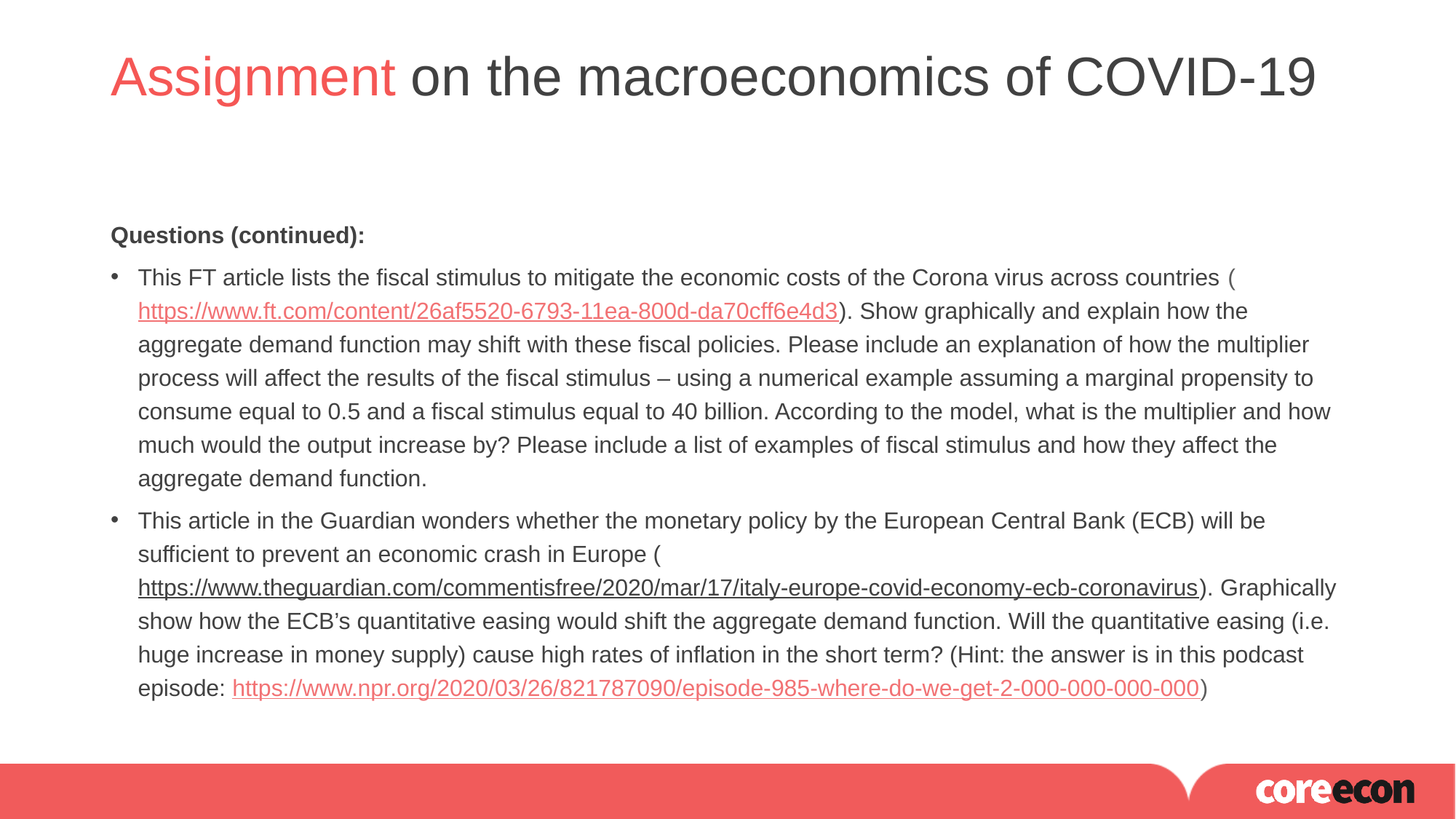

Assignment on the macroeconomics of COVID-19
Questions (continued):
This FT article lists the fiscal stimulus to mitigate the economic costs of the Corona virus across countries (https://www.ft.com/content/26af5520-6793-11ea-800d-da70cff6e4d3). Show graphically and explain how the aggregate demand function may shift with these fiscal policies. Please include an explanation of how the multiplier process will affect the results of the fiscal stimulus – using a numerical example assuming a marginal propensity to consume equal to 0.5 and a fiscal stimulus equal to 40 billion. According to the model, what is the multiplier and how much would the output increase by? Please include a list of examples of fiscal stimulus and how they affect the aggregate demand function.
This article in the Guardian wonders whether the monetary policy by the European Central Bank (ECB) will be sufficient to prevent an economic crash in Europe (https://www.theguardian.com/commentisfree/2020/mar/17/italy-europe-covid-economy-ecb-coronavirus). Graphically show how the ECB’s quantitative easing would shift the aggregate demand function. Will the quantitative easing (i.e. huge increase in money supply) cause high rates of inflation in the short term? (Hint: the answer is in this podcast episode: https://www.npr.org/2020/03/26/821787090/episode-985-where-do-we-get-2-000-000-000-000)